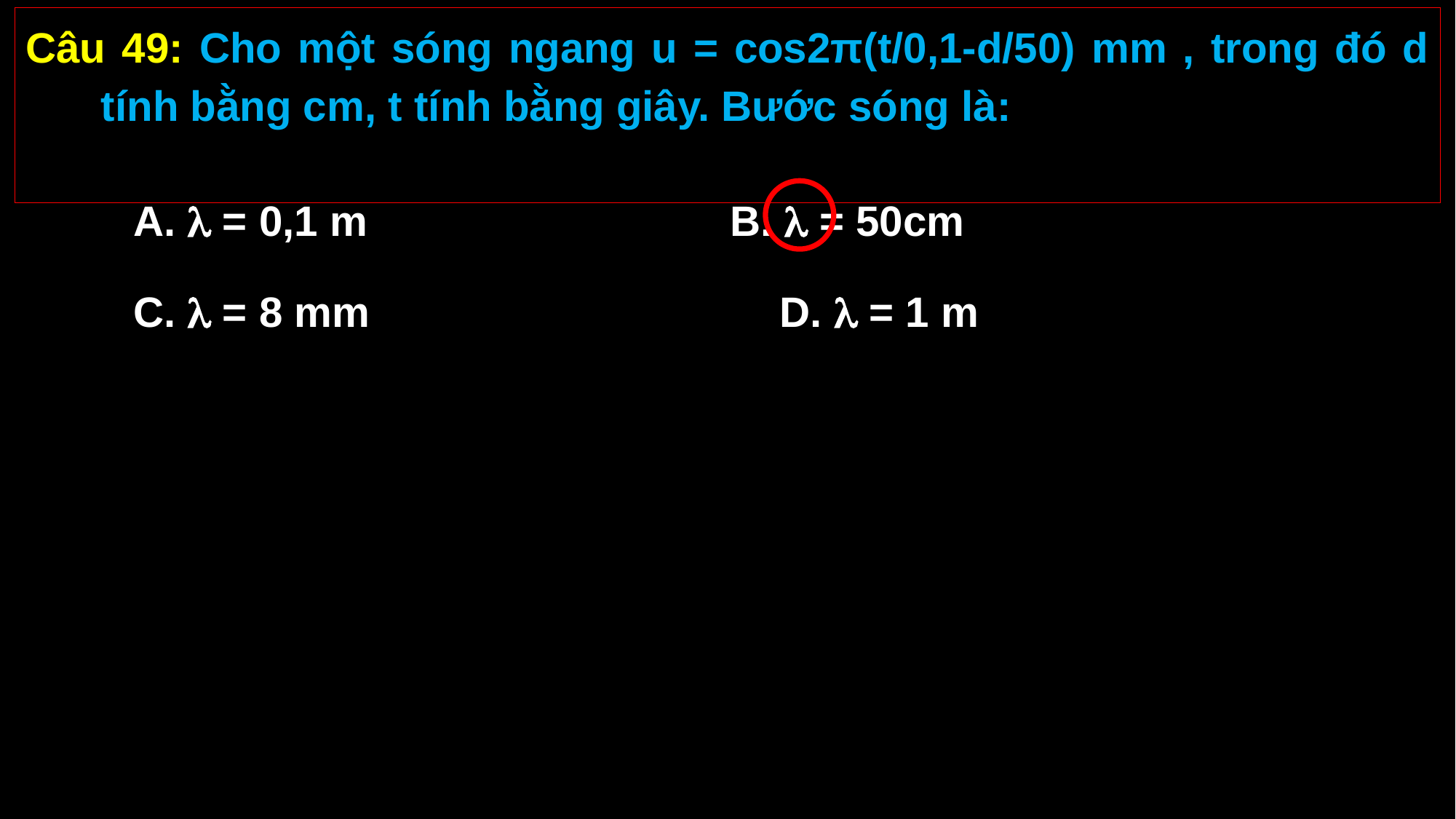

Câu 49: Cho một sóng ngang u = cos2π(t/0,1-d/50) mm , trong đó d tính bằng cm, t tính bằng giây. Bước sóng là:

A. λ = 0,1 m
B. λ = 50cm
C. λ = 8 mm
D. λ = 1 m